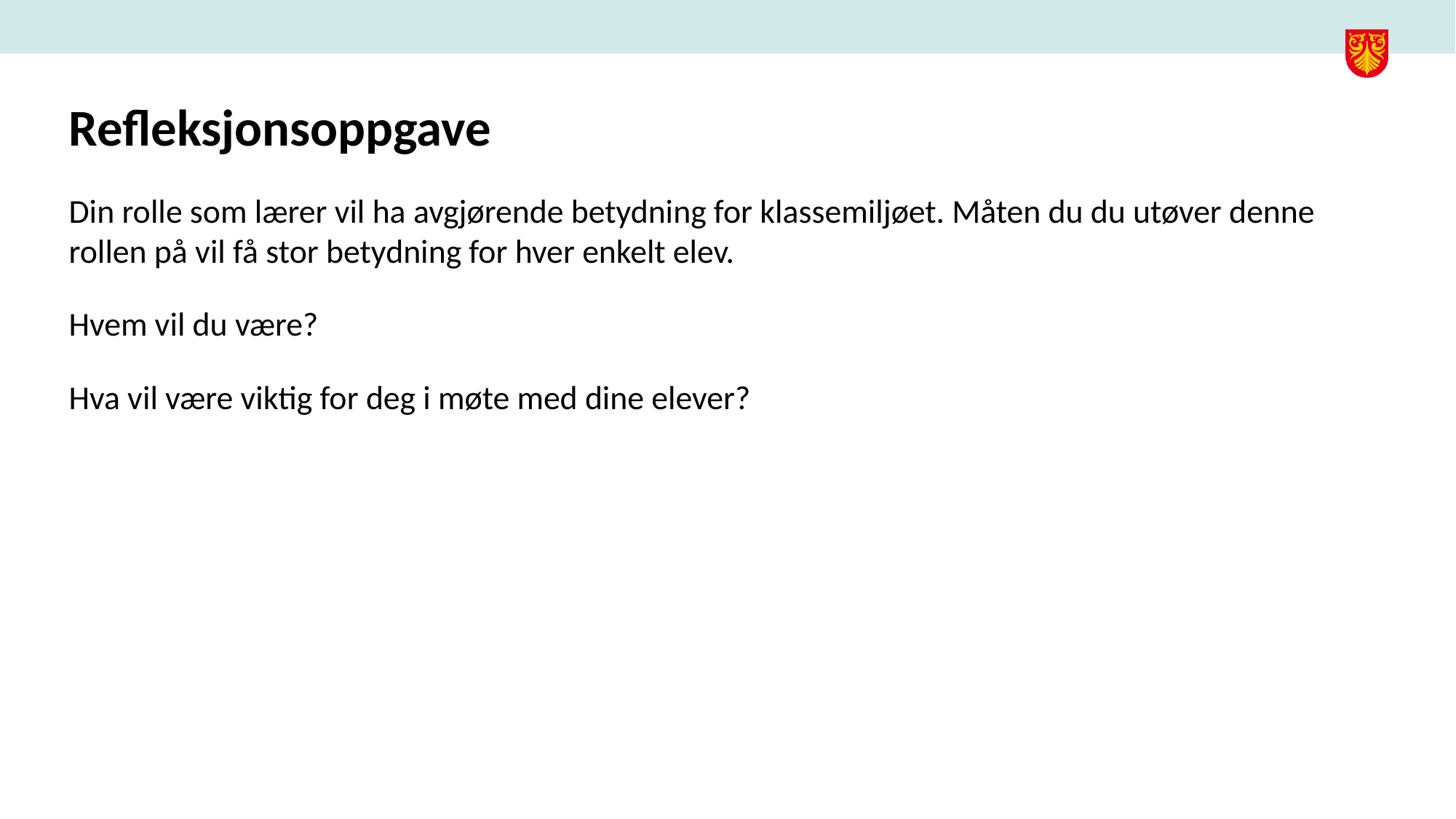

# Refleksjonsoppgave
Din rolle som lærer vil ha avgjørende betydning for klassemiljøet. Måten du du utøver denne rollen på vil få stor betydning for hver enkelt elev.
Hvem vil du være?
Hva vil være viktig for deg i møte med dine elever?